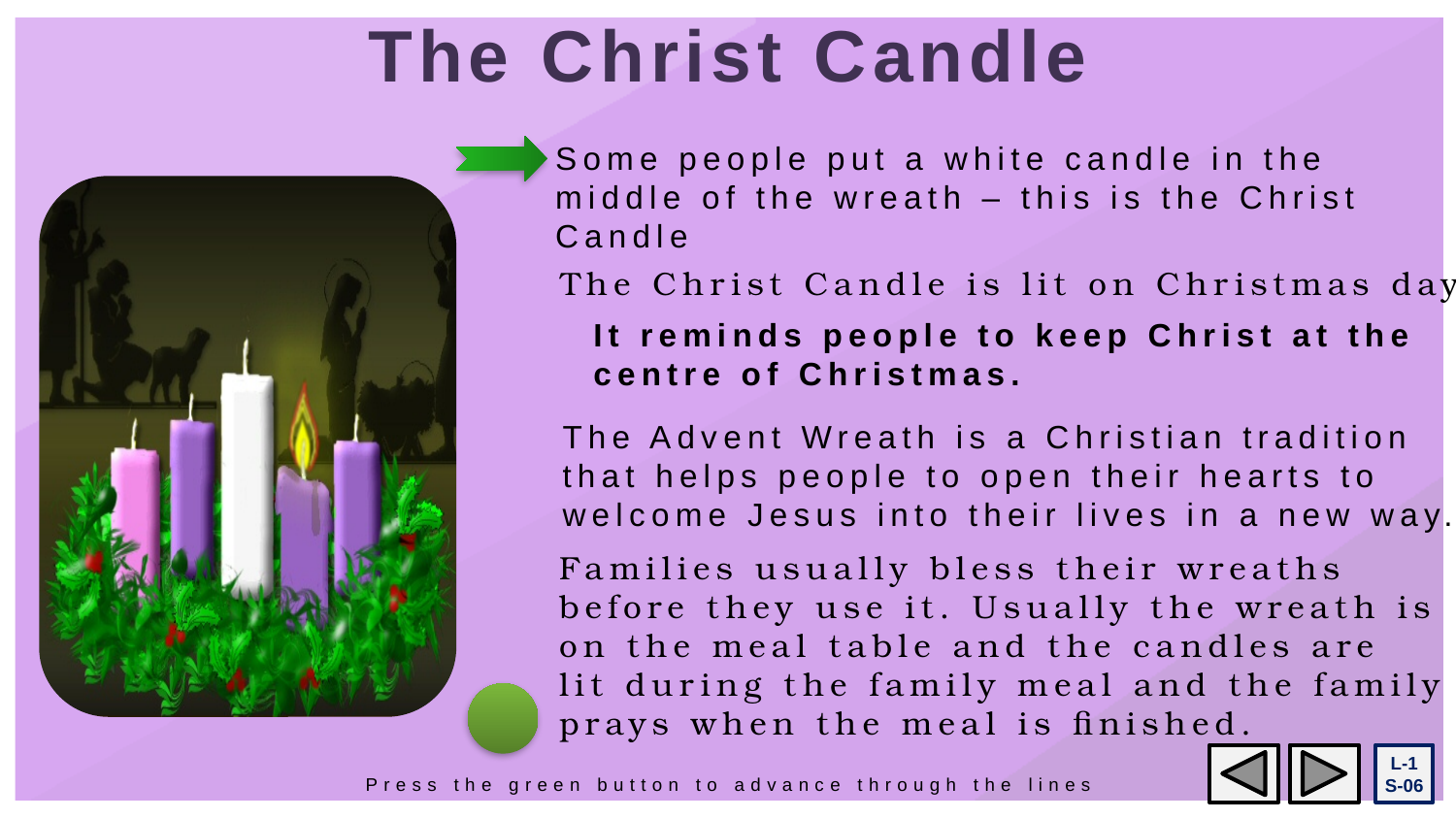

The Christ Candle

Some people put a white candle in the middle of the wreath – this is the Christ
Candle

The Christ Candle is lit on Christmas day
It reminds people to keep Christ at the
centre of Christmas.
The Advent Wreath is a Christian tradition
that helps people to open their hearts to
welcome Jesus into their lives in a new way.
Families usually bless their wreaths
before they use it. Usually the wreath is
on the meal table and the candles are
lit during the family meal and the family
prays when the meal is finished.

L-1
S-06
Press the green button to advance through the lines